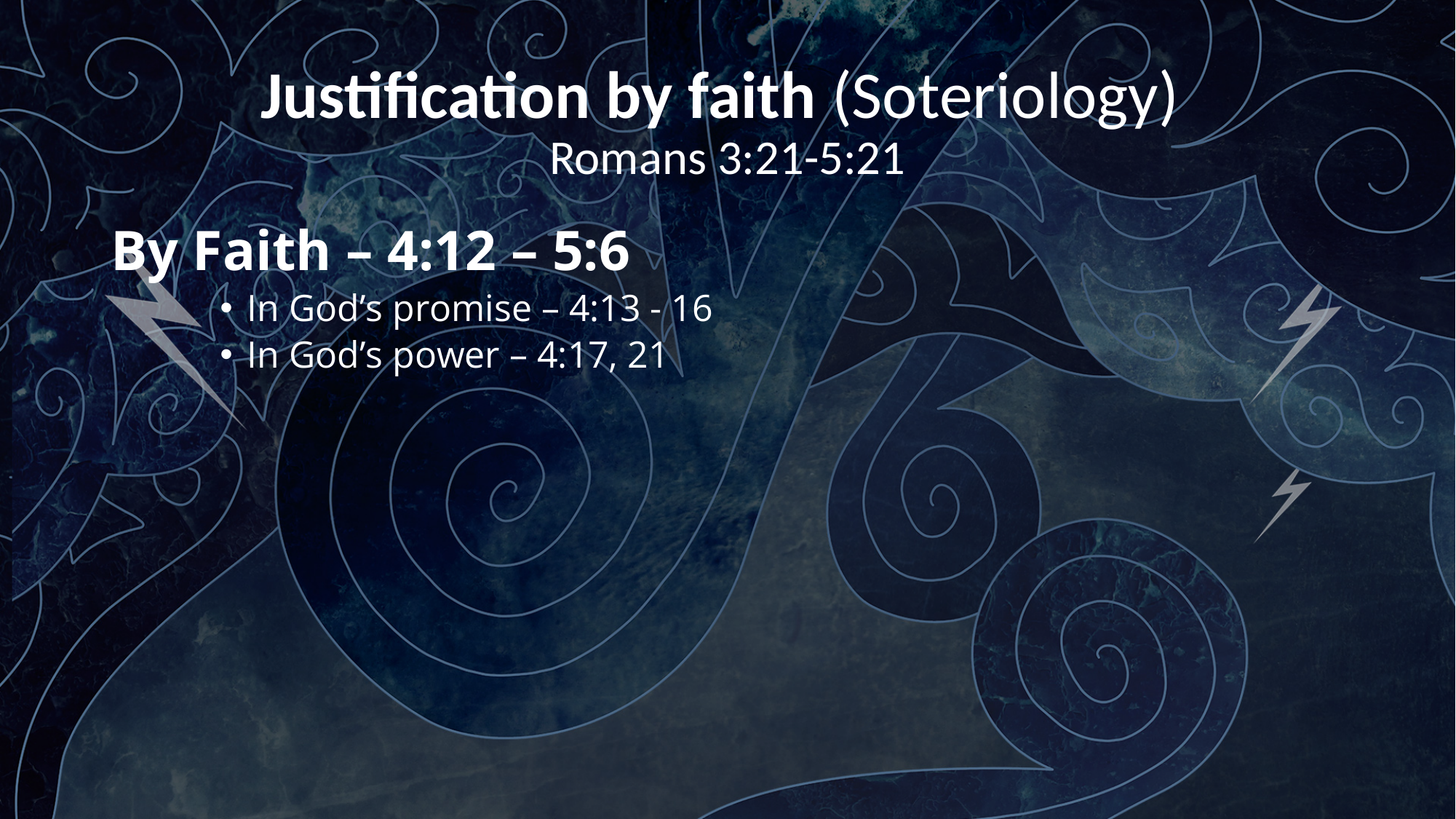

# Justification by faith (Soteriology) Romans 3:21-5:21
By Faith – 4:12 – 5:6
In God’s promise – 4:13 - 16
In God’s power – 4:17, 21